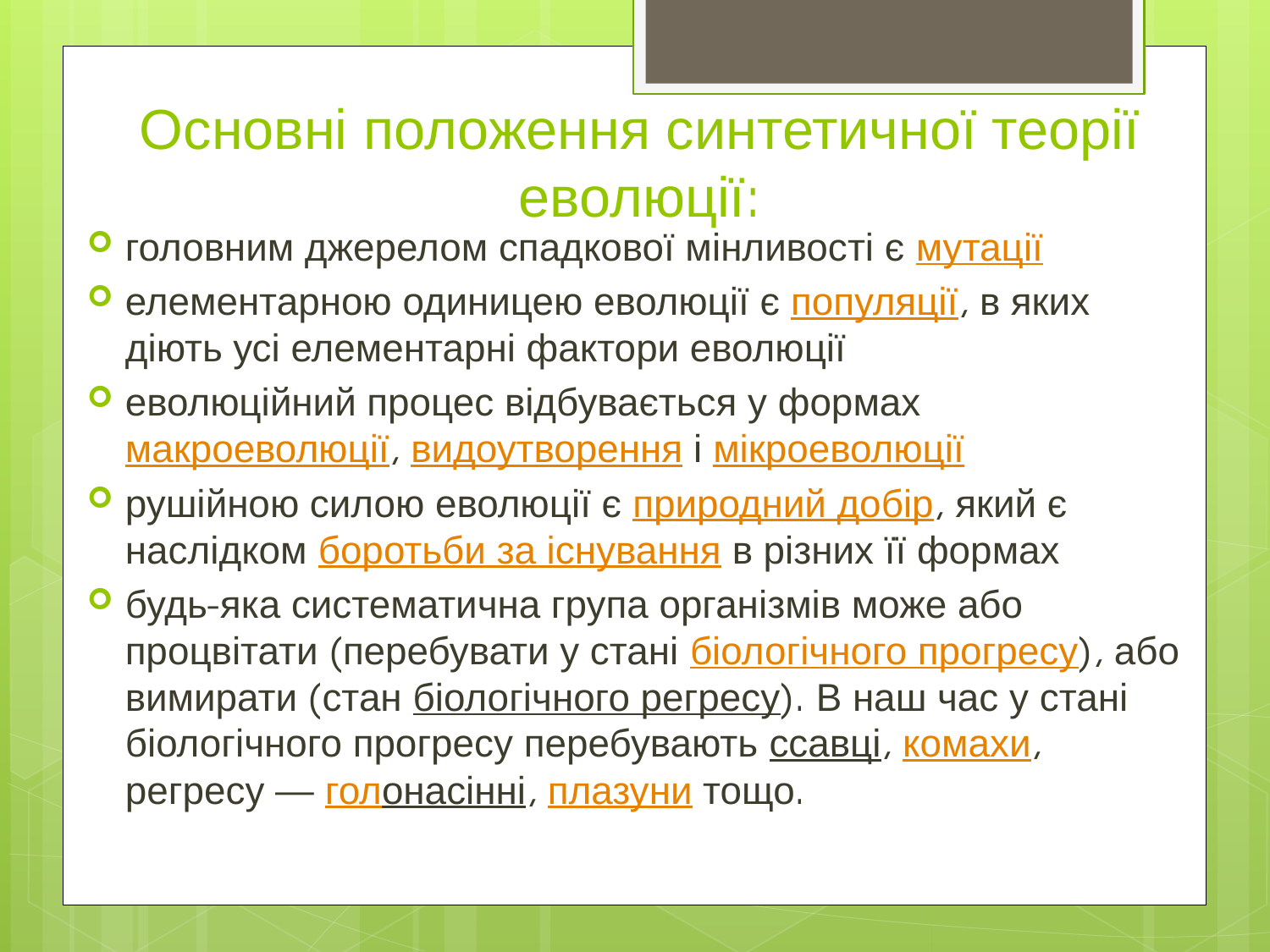

# Основні положення синтетичної теорії еволюції:
головним джерелом спадкової мінливості є мутації
елементарною одиницею еволюції є популяції, в яких діють усі елементарні фактори еволюції
еволюційний процес відбувається у формах макроеволюції, видоутворення і мікроеволюції
рушійною силою еволюції є природний добір, який є наслідком боротьби за існування в різних її формах
будь-яка систематична група організмів може або процвітати (перебувати у стані біологічного прогресу), або вимирати (стан біологічного регресу). В наш час у стані біологічного прогресу перебувають ссавці, комахи, регресу — голонасінні, плазуни тощо.